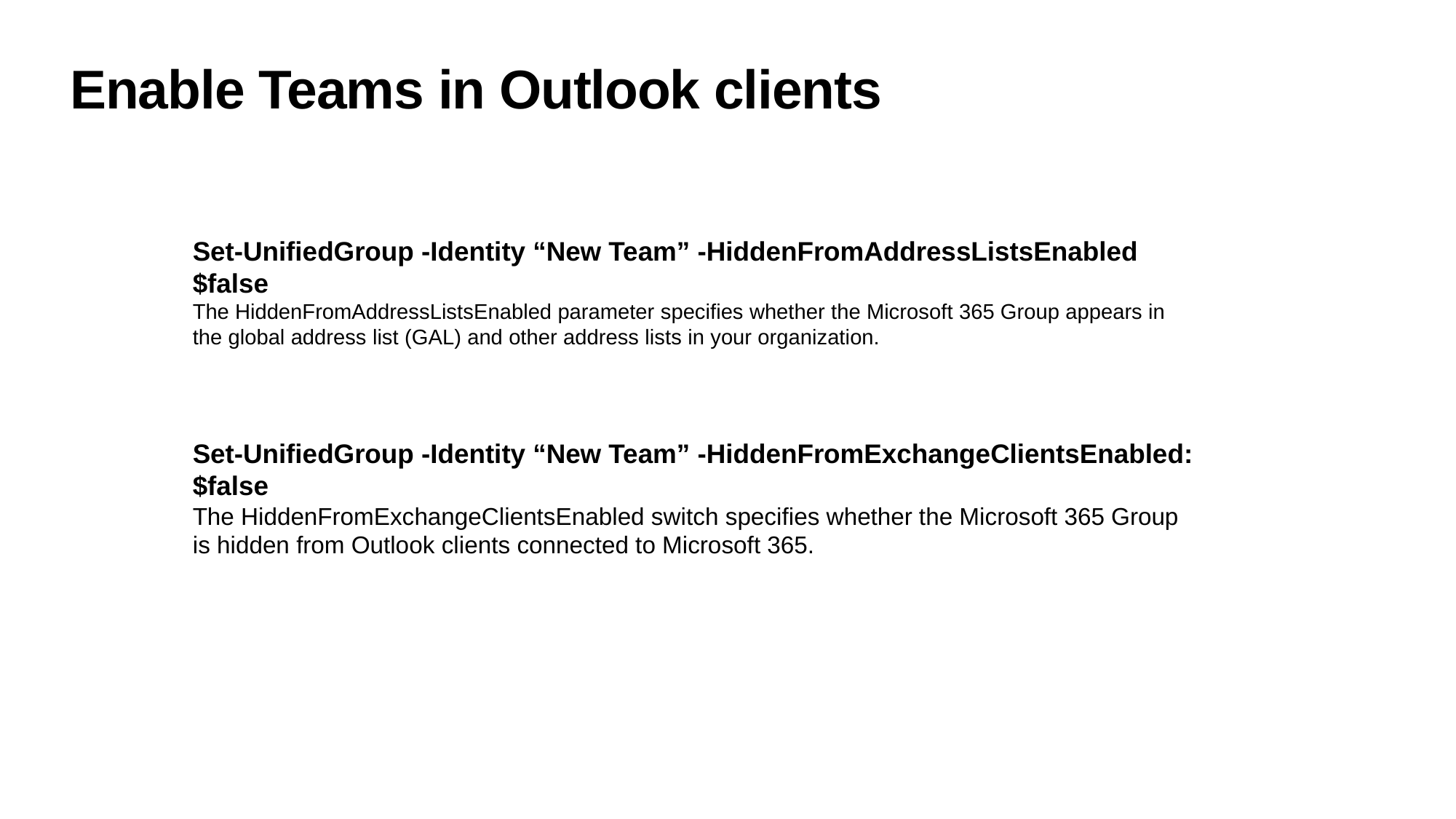

# Enable Teams in Outlook clients
Set-UnifiedGroup -Identity “New Team” -HiddenFromAddressListsEnabled $false
The HiddenFromAddressListsEnabled parameter specifies whether the Microsoft 365 Group appears in the global address list (GAL) and other address lists in your organization.

Set-UnifiedGroup -Identity “New Team” -HiddenFromExchangeClientsEnabled:$false
The HiddenFromExchangeClientsEnabled switch specifies whether the Microsoft 365 Group is hidden from Outlook clients connected to Microsoft 365.